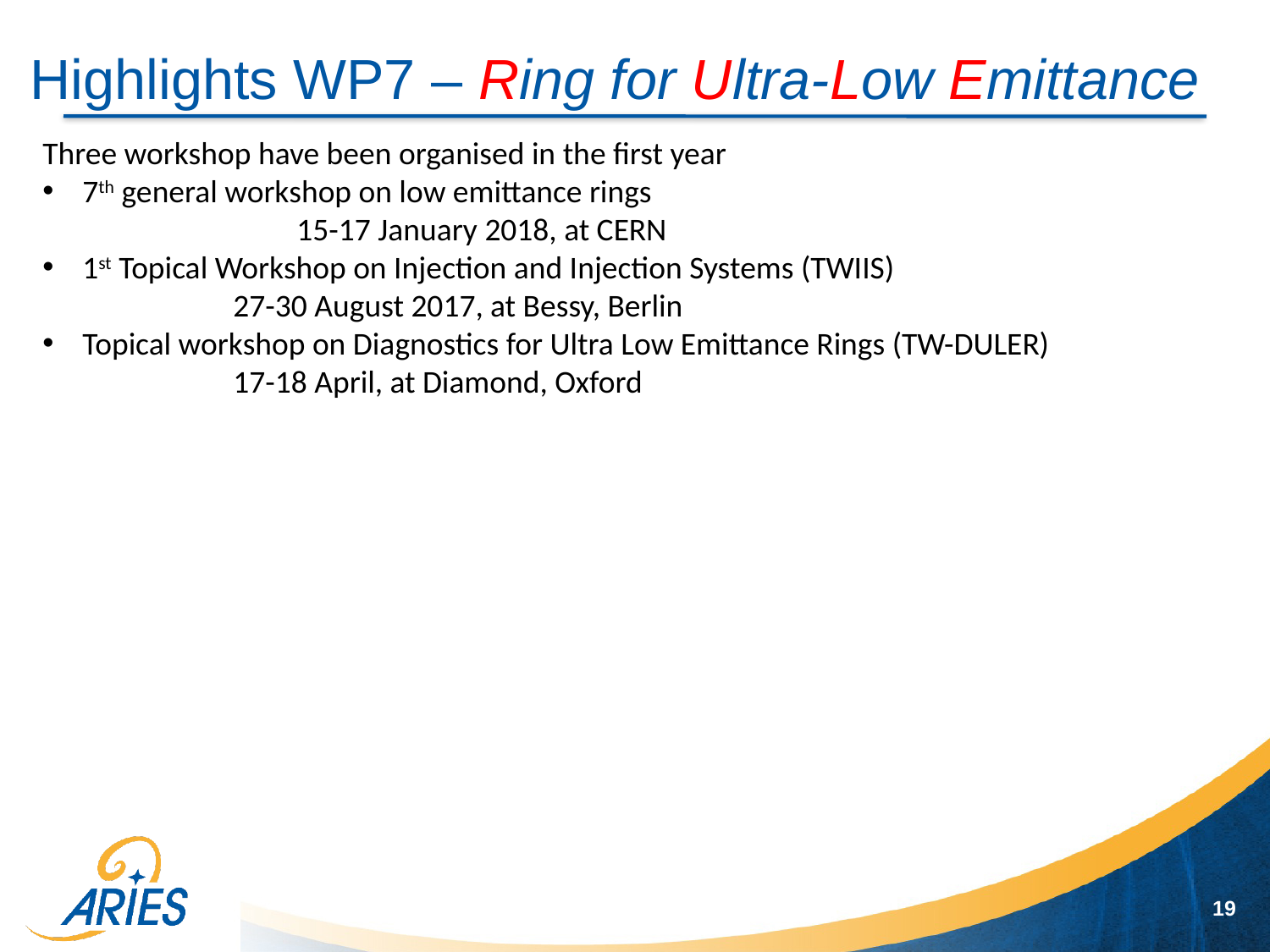

# Highlights WP7 – Ring for Ultra-Low Emittance
Three workshop have been organised in the first year
7th general workshop on low emittance rings
		15-17 January 2018, at CERN
1st Topical Workshop on Injection and Injection Systems (TWIIS)
	27-30 August 2017, at Bessy, Berlin
Topical workshop on Diagnostics for Ultra Low Emittance Rings (TW-DULER)
	17-18 April, at Diamond, Oxford

19